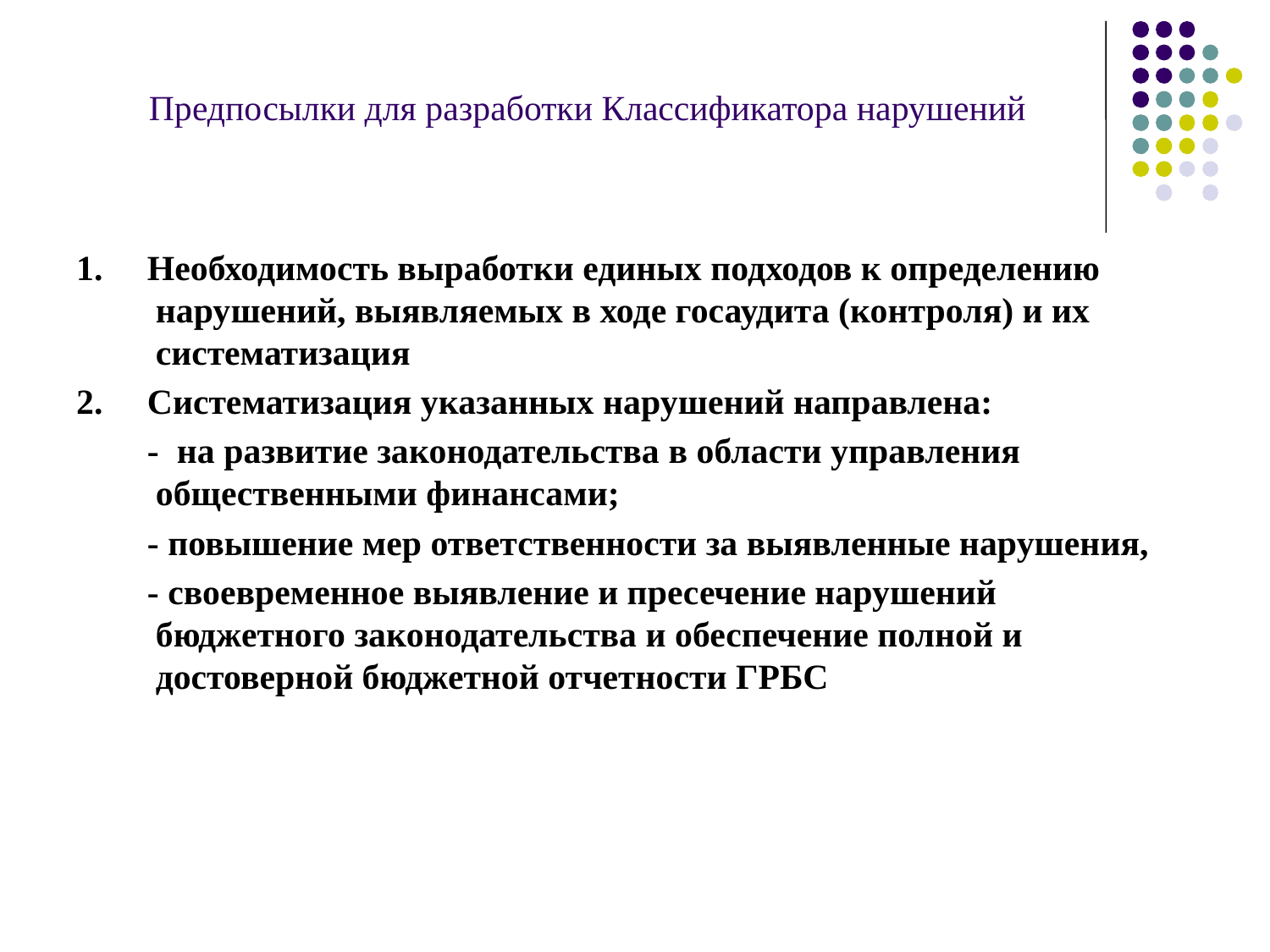

# Предпосылки для разработки Классификатора нарушений
1.     Необходимость выработки единых подходов к определению нарушений, выявляемых в ходе госаудита (контроля) и их систематизация
2.     Систематизация указанных нарушений направлена:
        -  на развитие законодательства в области управления общественными финансами;
        - повышение мер ответственности за выявленные нарушения,
        - своевременное выявление и пресечение нарушений бюджетного законодательства и обеспечение полной и достоверной бюджетной отчетности ГРБС